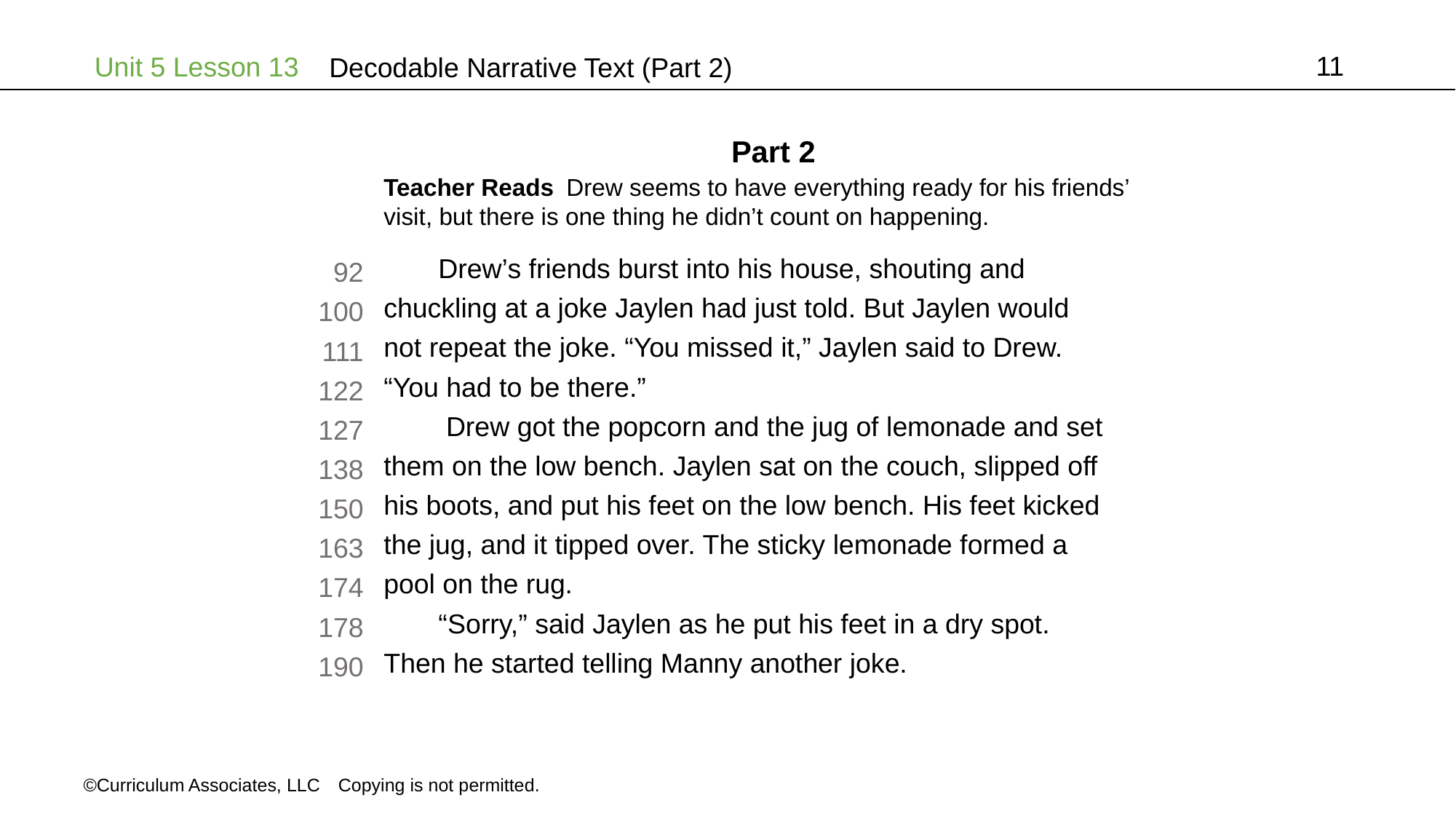

11
# Decodable Narrative Text (Part 2)

Part 2

Teacher Reads Drew seems to have everything ready for his friends’
visit, but there is one thing he didn’t count on happening.

Drew’s friends burst into his house, shouting and
chuckling at a joke Jaylen had just told. But Jaylen would
not repeat the joke. “You missed it,” Jaylen said to Drew.
“You had to be there.”
 Drew got the popcorn and the jug of lemonade and set them on the low bench. Jaylen sat on the couch, slipped off
his boots, and put his feet on the low bench. His feet kicked
the jug, and it tipped over. The sticky lemonade formed a
pool on the rug.
“Sorry,” said Jaylen as he put his feet in a dry spot.
Then he started telling Manny another joke.
92
100
111
122
127
138
150
163
174
178
190